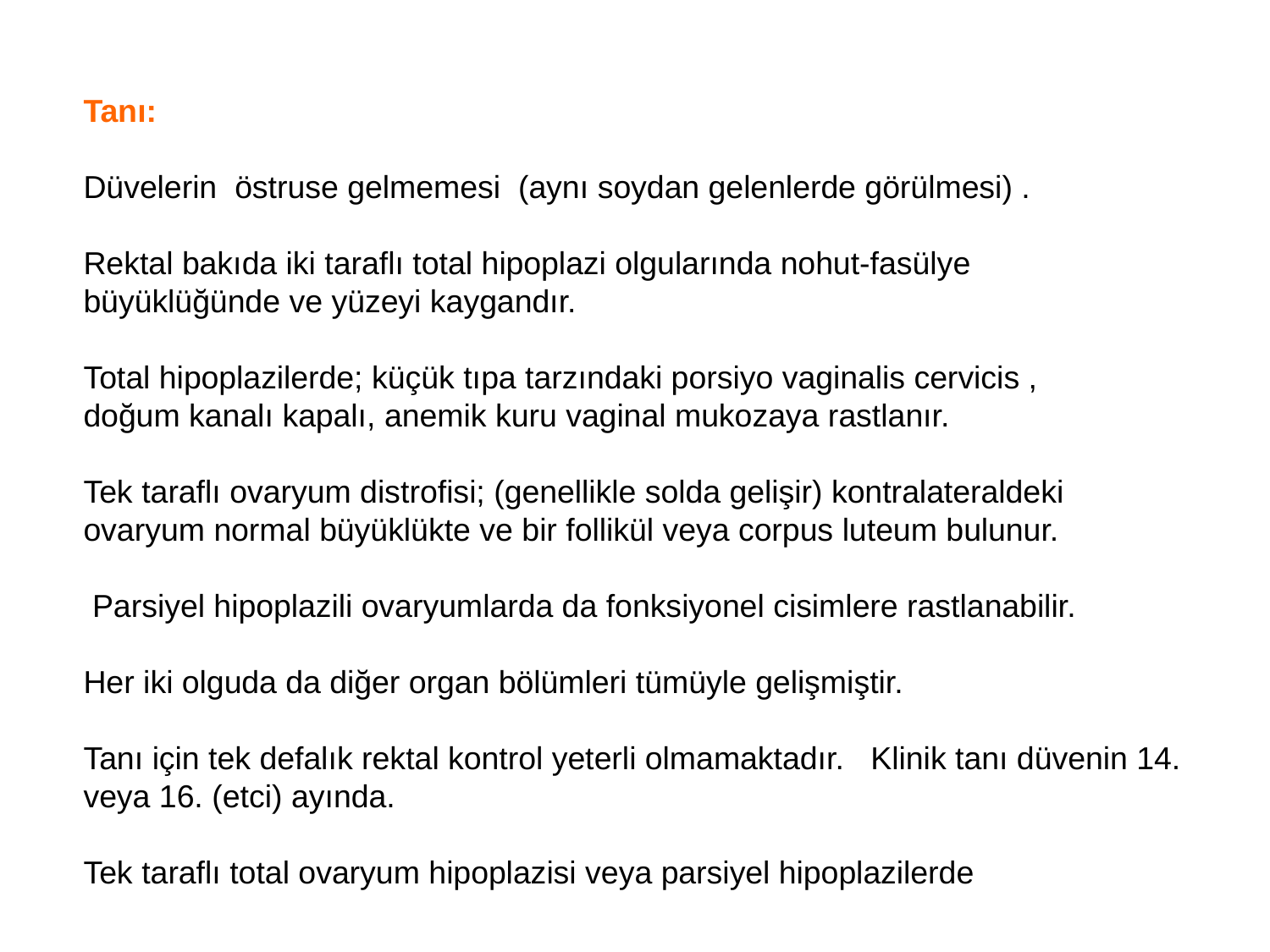

Tanı:

Düvelerin  östruse gelmemesi  (aynı soydan gelenlerde görülmesi) .

Rektal bakıda iki taraflı total hipoplazi olgularında nohut-fasülye
büyüklüğünde ve yüzeyi kaygandır.

Total hipoplazilerde; küçük tıpa tarzındaki porsiyo vaginalis cervicis ,
doğum kanalı kapalı, anemik kuru vaginal mukozaya rastlanır.

Tek taraflı ovaryum distrofisi; (genellikle solda gelişir) kontralateraldeki
ovaryum normal büyüklükte ve bir follikül veya corpus luteum bulunur.

 Parsiyel hipoplazili ovaryumlarda da fonksiyonel cisimlere rastlanabilir.

Her iki olguda da diğer organ bölümleri tümüyle gelişmiştir.

Tanı için tek defalık rektal kontrol yeterli olmamaktadır.   Klinik tanı düvenin 14.
veya 16. (etci) ayında.

Tek taraflı total ovaryum hipoplazisi veya parsiyel hipoplazilerde